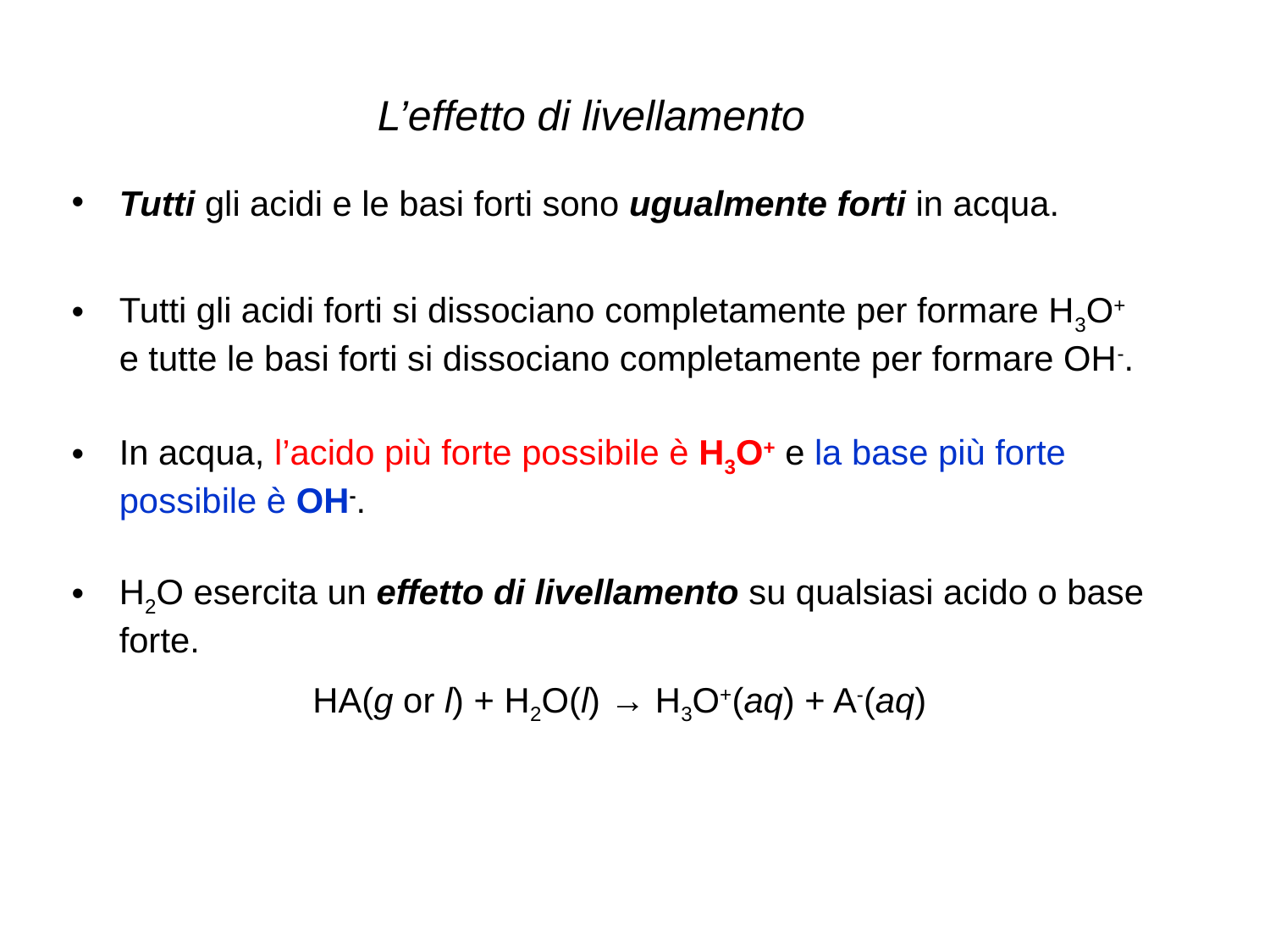

L’effetto di livellamento
Tutti gli acidi e le basi forti sono ugualmente forti in acqua.
Tutti gli acidi forti si dissociano completamente per formare H3O+ e tutte le basi forti si dissociano completamente per formare OH-.
In acqua, l’acido più forte possibile è H3O+ e la base più forte possibile è OH-.
H2O esercita un effetto di livellamento su qualsiasi acido o base forte.
HA(g or l) + H2O(l) → H3O+(aq) + A-(aq)